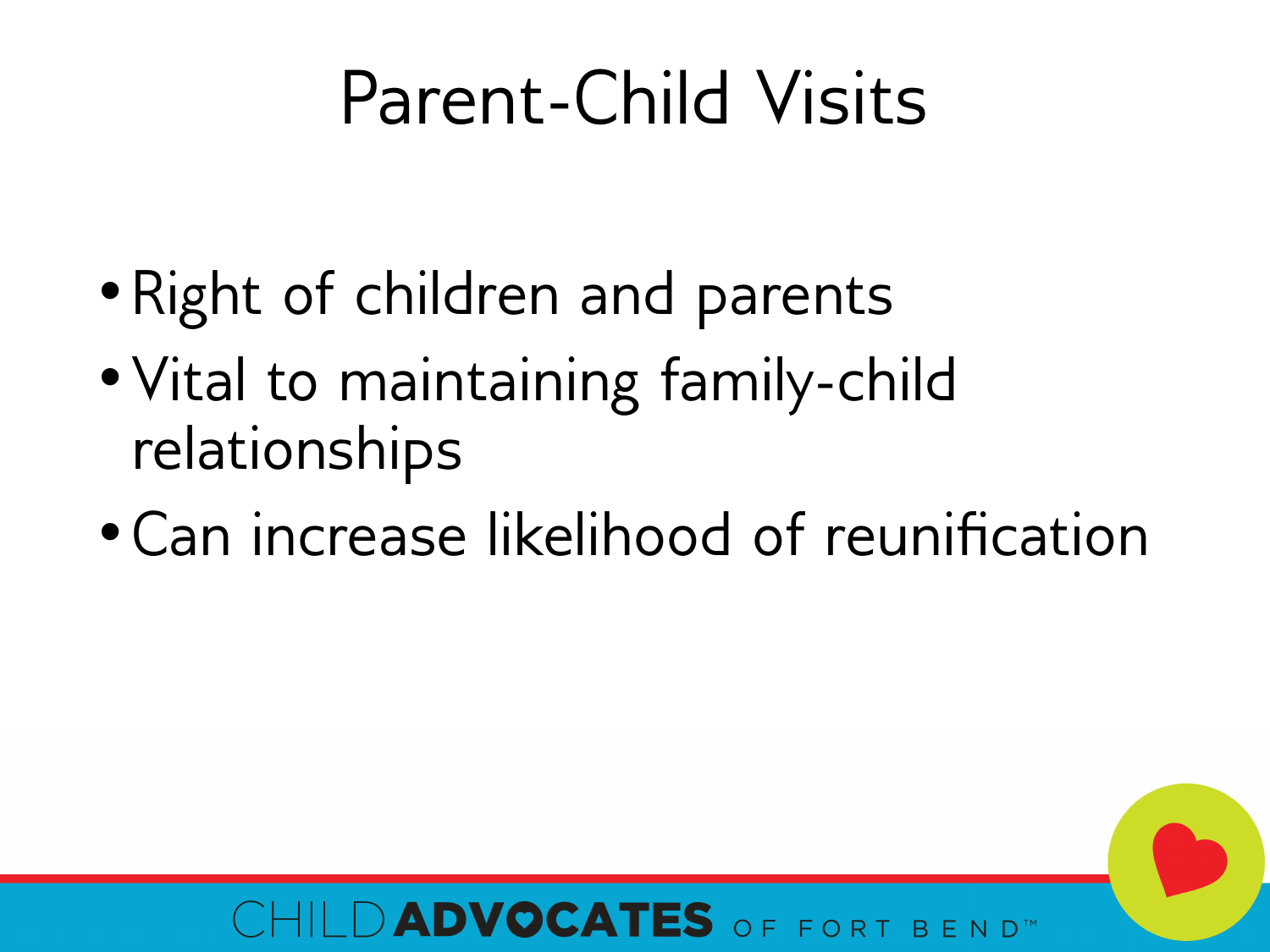

# Parent-Child Visits
Right of children and parents
Vital to maintaining family-child relationships
Can increase likelihood of reunification